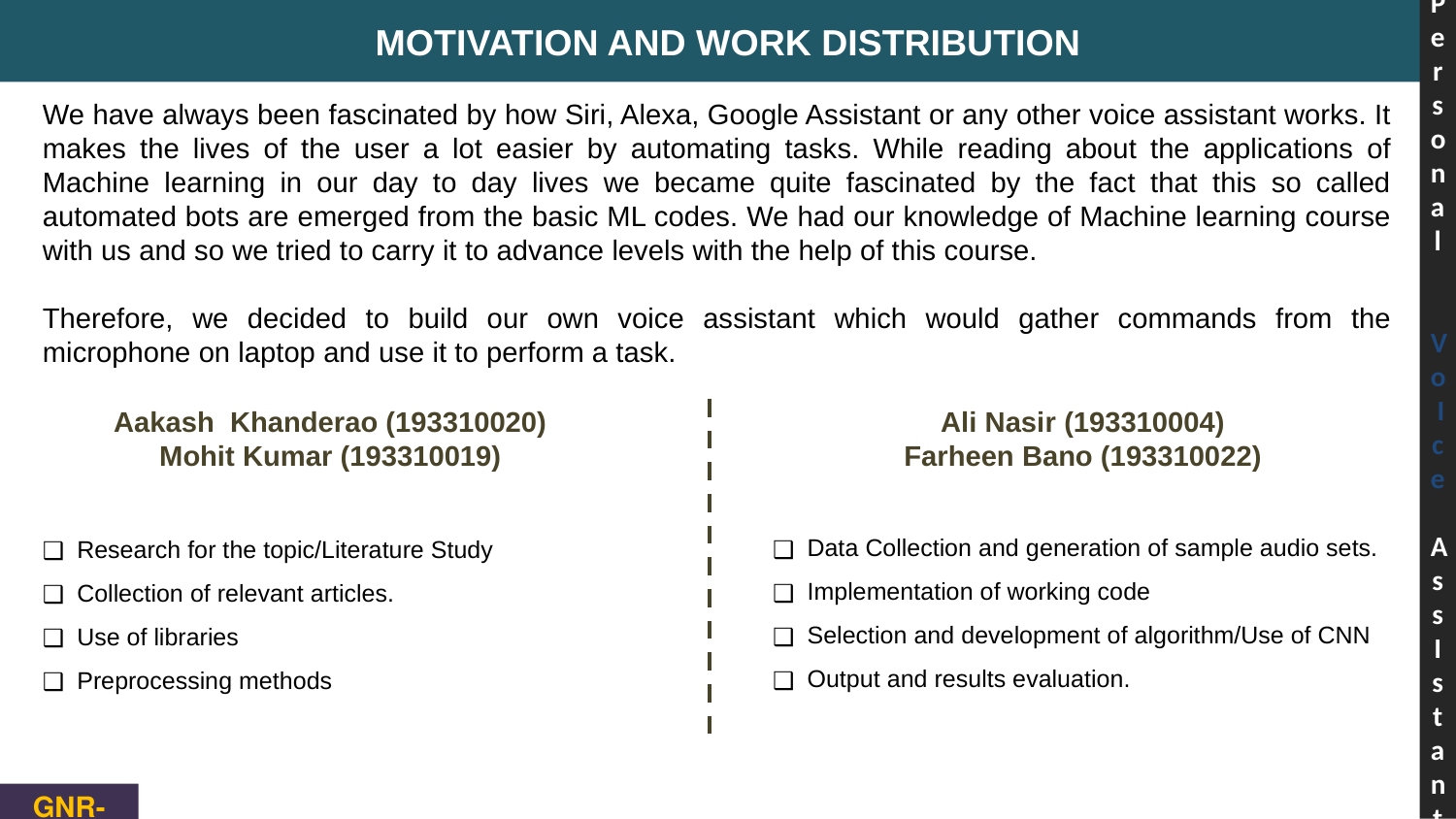

MOTIVATION AND WORK DISTRIBUTION
Pe r sona l
    Vo I ce
 As s I s t ant
We have always been fascinated by how Siri, Alexa, Google Assistant or any other voice assistant works. It makes the lives of the user a lot easier by automating tasks. While reading about the applications of Machine learning in our day to day lives we became quite fascinated by the fact that this so called automated bots are emerged from the basic ML codes. We had our knowledge of Machine learning course with us and so we tried to carry it to advance levels with the help of this course.

Therefore, we decided to build our own voice assistant which would gather commands from the microphone on laptop and use it to perform a task.
Aakash  Khanderao (193310020)
Mohit Kumar (193310019)
Ali Nasir (193310004)
Farheen Bano (193310022)
Data Collection and generation of sample audio sets.
Implementation of working code
Selection and development of algorithm/Use of CNN
Output and results evaluation.
Research for the topic/Literature Study
Collection of relevant articles.
Use of libraries
Preprocessing methods
GNR-652